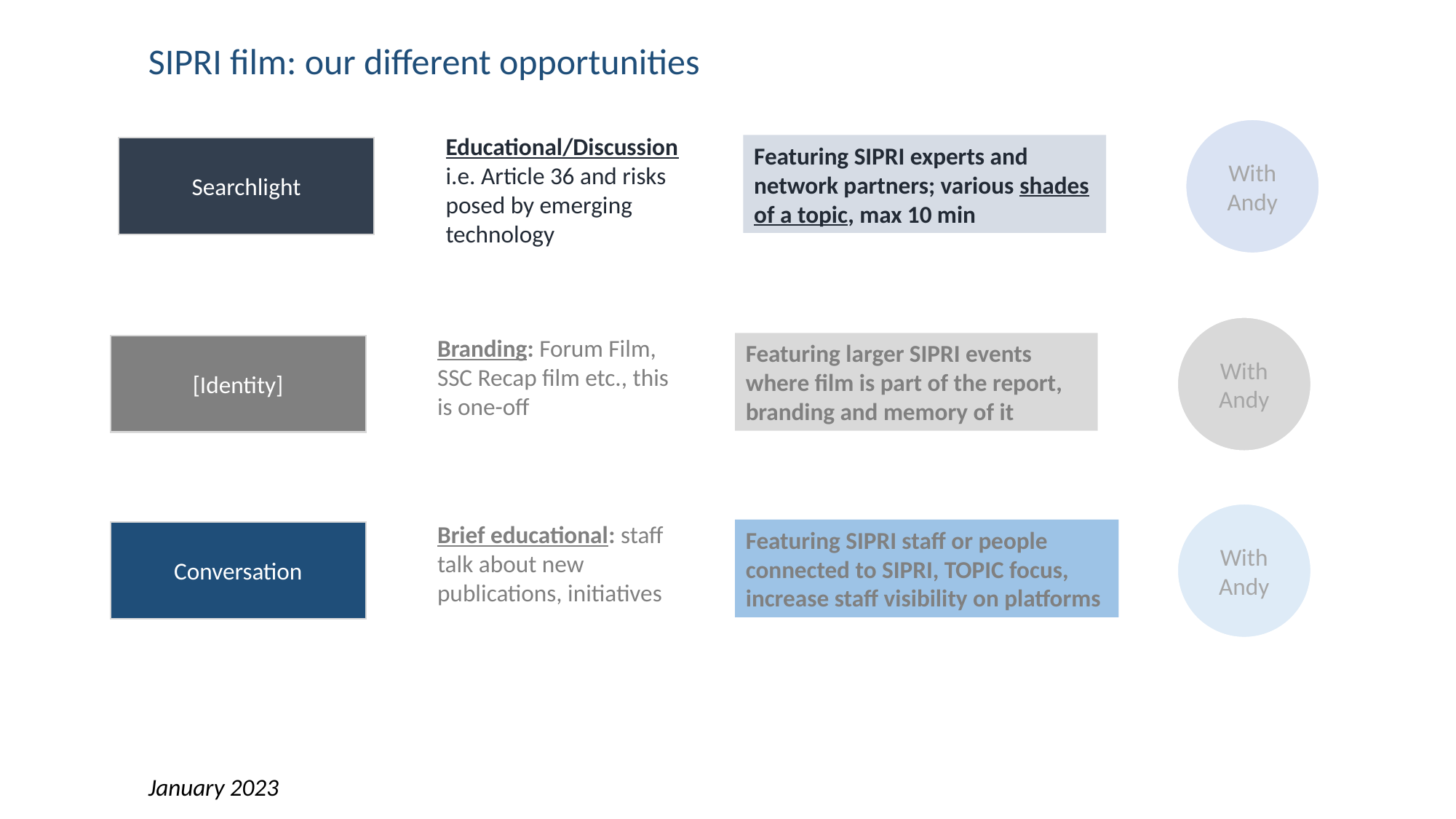

SIPRI film: our different opportunities
With Andy
Educational/Discussion i.e. Article 36 and risks posed by emerging technology
Featuring SIPRI experts and network partners; various shades of a topic, max 10 min
Searchlight
With Andy
Branding: Forum Film, SSC Recap film etc., this is one-off
Featuring larger SIPRI events where film is part of the report, branding and memory of it
[Identity]
With Andy
Brief educational: staff talk about new publications, initiatives
Featuring SIPRI staff or people connected to SIPRI, TOPIC focus, increase staff visibility on platforms
Conversation
January 2023